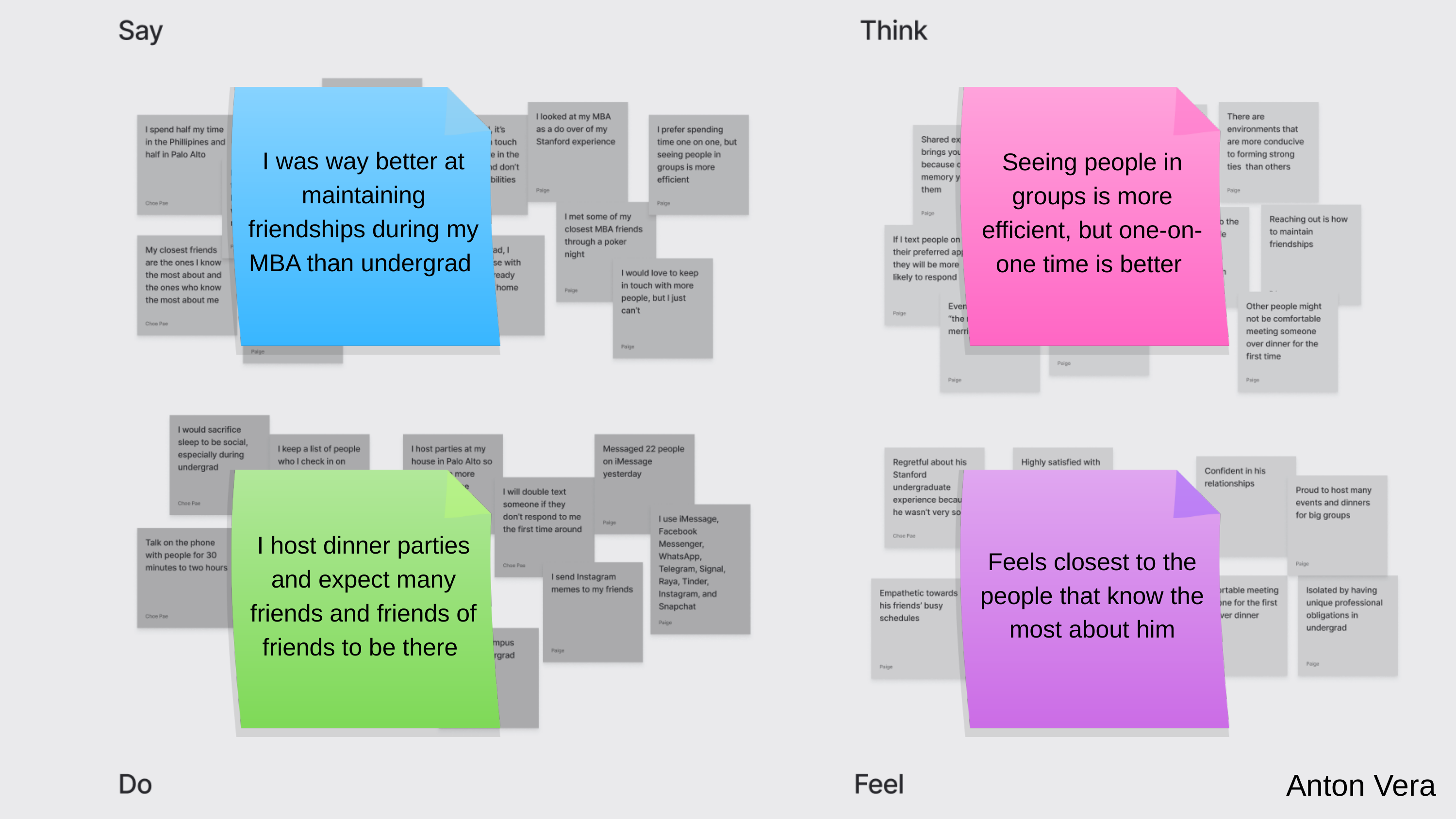

I was way better at maintaining friendships during my MBA than undergrad
Seeing people in groups is more efficient, but one-on-one time is better

I host dinner parties and expect many friends and friends of friends to be there
Feels closest to the people that know the most about him
Anton Vera